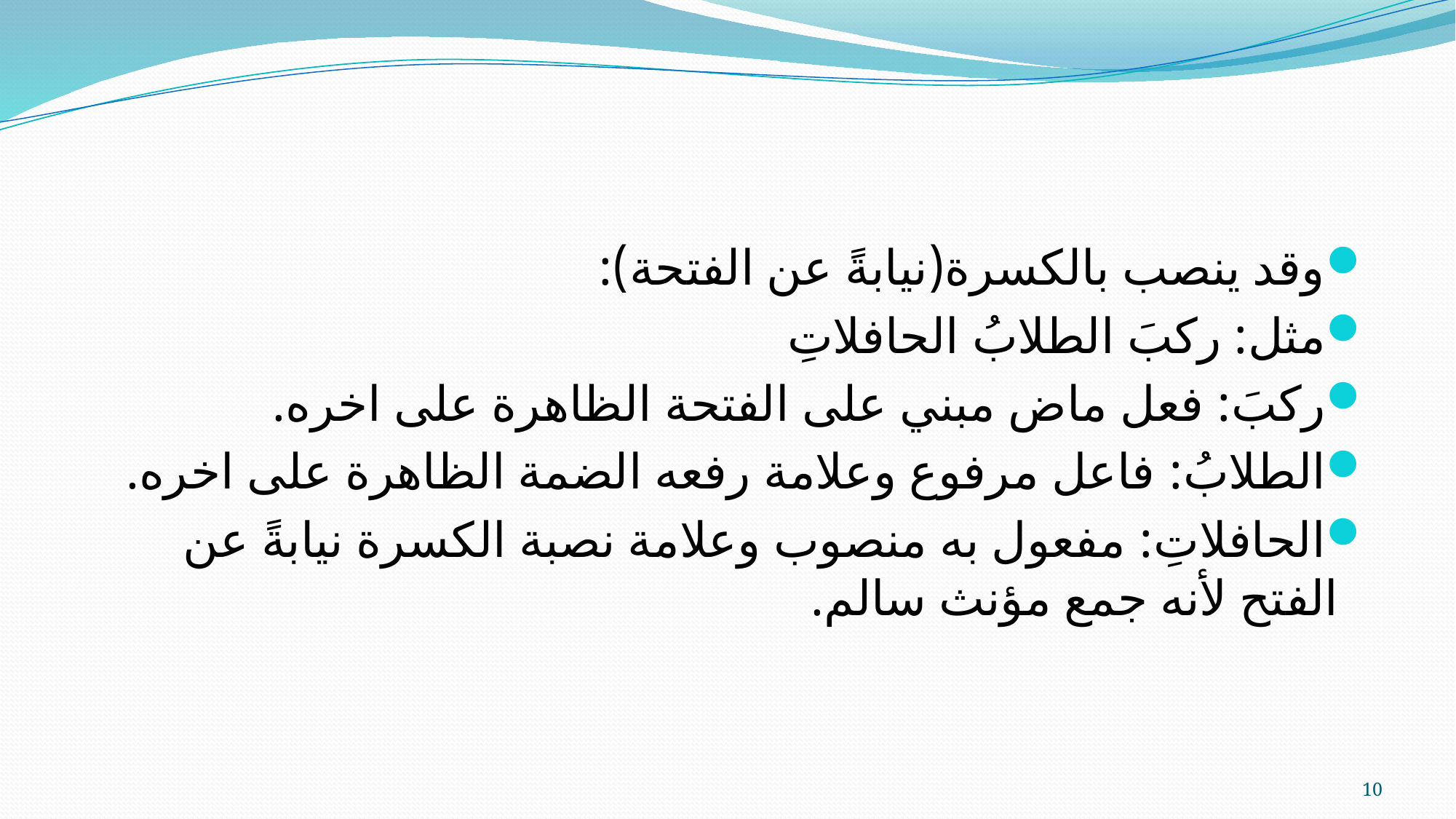

وقد ينصب بالكسرة(نيابةً عن الفتحة):
مثل: ركبَ الطلابُ الحافلاتِ
ركبَ: فعل ماض مبني على الفتحة الظاهرة على اخره.
الطلابُ: فاعل مرفوع وعلامة رفعه الضمة الظاهرة على اخره.
الحافلاتِ: مفعول به منصوب وعلامة نصبة الكسرة نيابةً عن الفتح لأنه جمع مؤنث سالم.

10